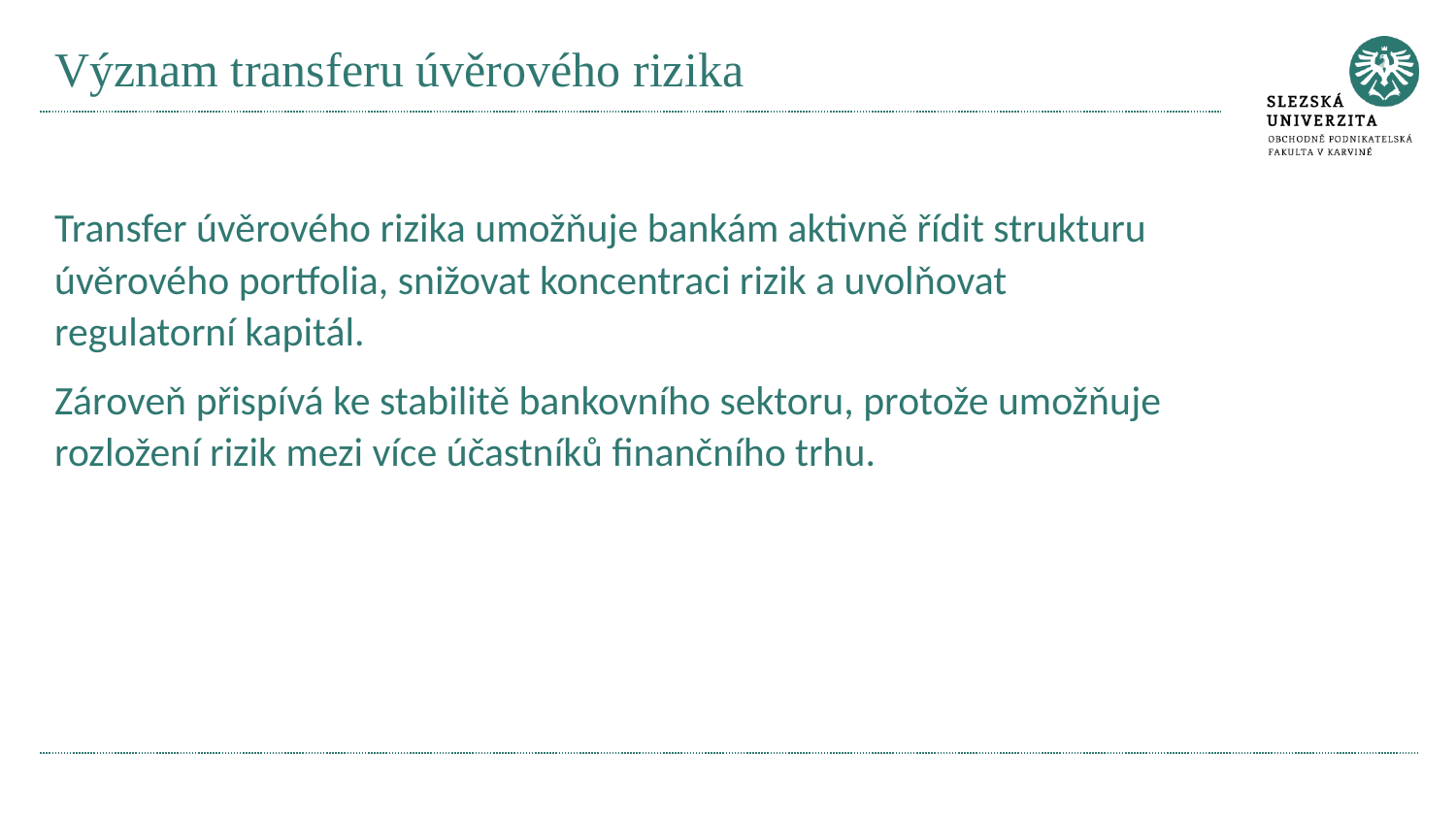

# Význam transferu úvěrového rizika
Transfer úvěrového rizika umožňuje bankám aktivně řídit strukturu úvěrového portfolia, snižovat koncentraci rizik a uvolňovat regulatorní kapitál.
Zároveň přispívá ke stabilitě bankovního sektoru, protože umožňuje rozložení rizik mezi více účastníků finančního trhu.